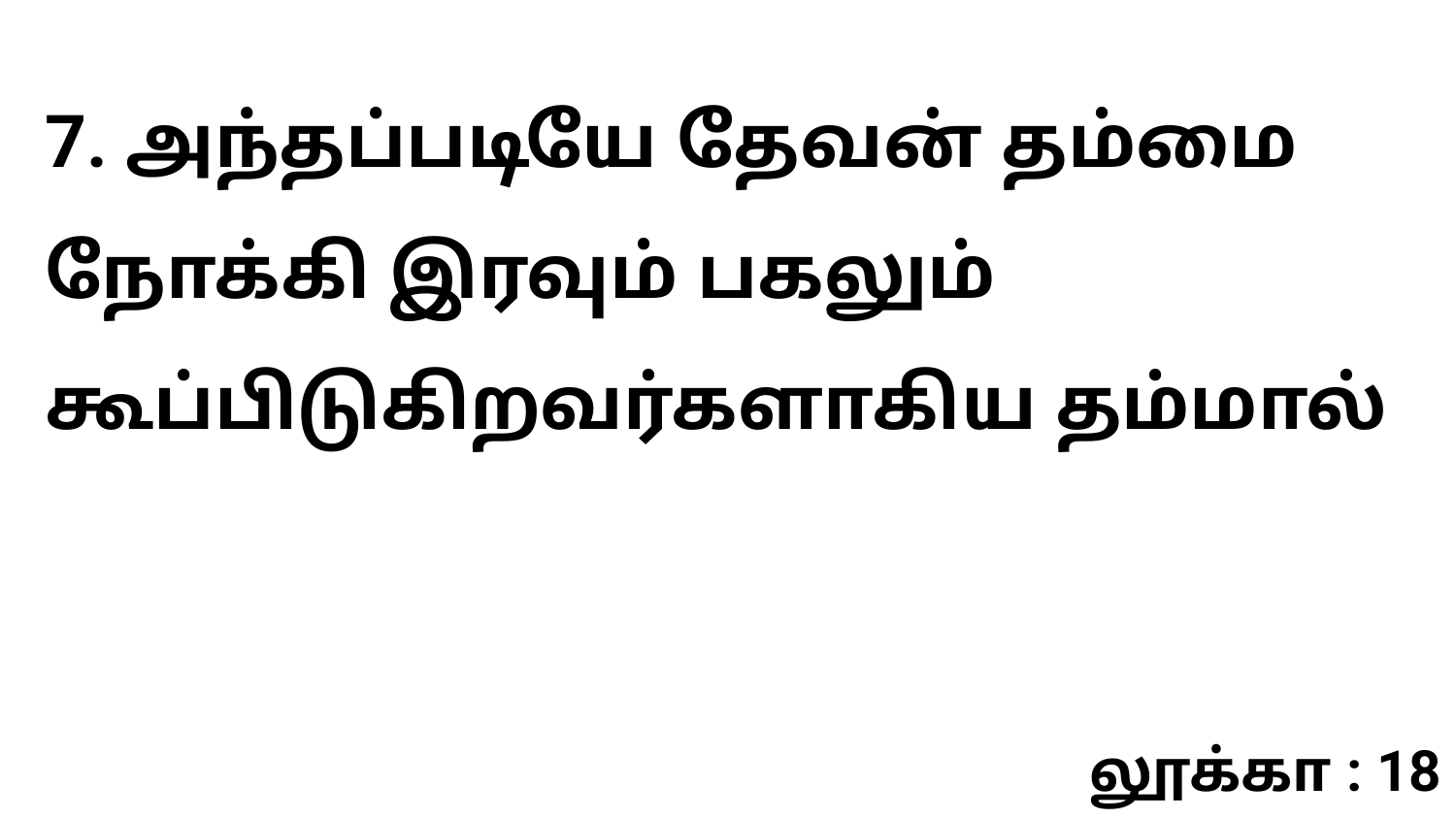

7. அந்தப்படியே தேவன் தம்மை நோக்கி இரவும் பகலும் கூப்பிடுகிறவர்களாகிய தம்மால்
லூக்கா : 18